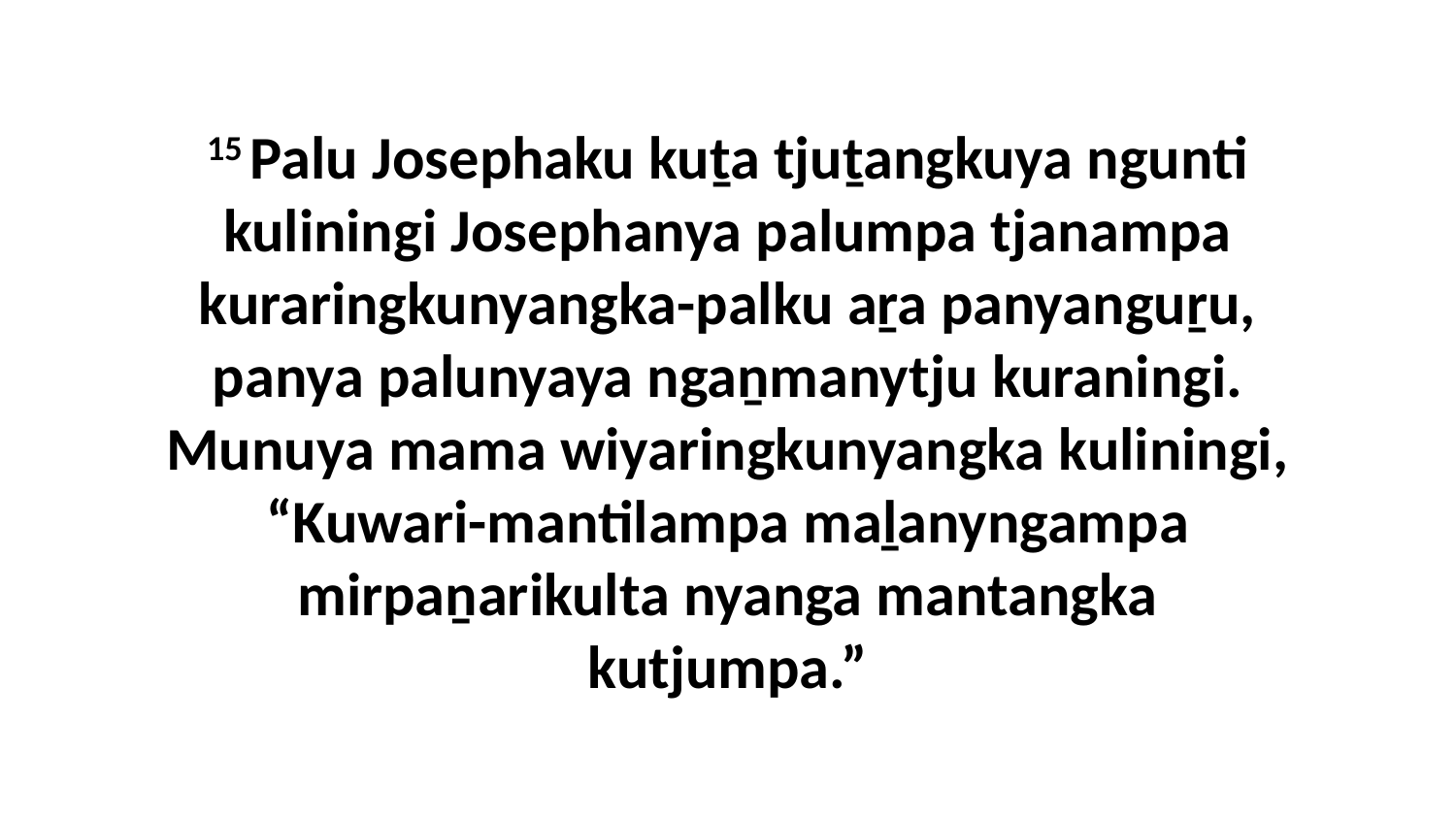

15 Palu Josephaku kuṯa tjuṯangkuya ngunti kuliningi Josephanya palumpa tjanampa kuraringkunyangka-palku aṟa panyanguṟu, panya palunyaya ngaṉmanytju kuraningi. Munuya mama wiyaringkunyangka kuliningi, “Kuwari-mantilampa maḻanyngampa mirpaṉarikulta nyanga mantangka kutjumpa.”